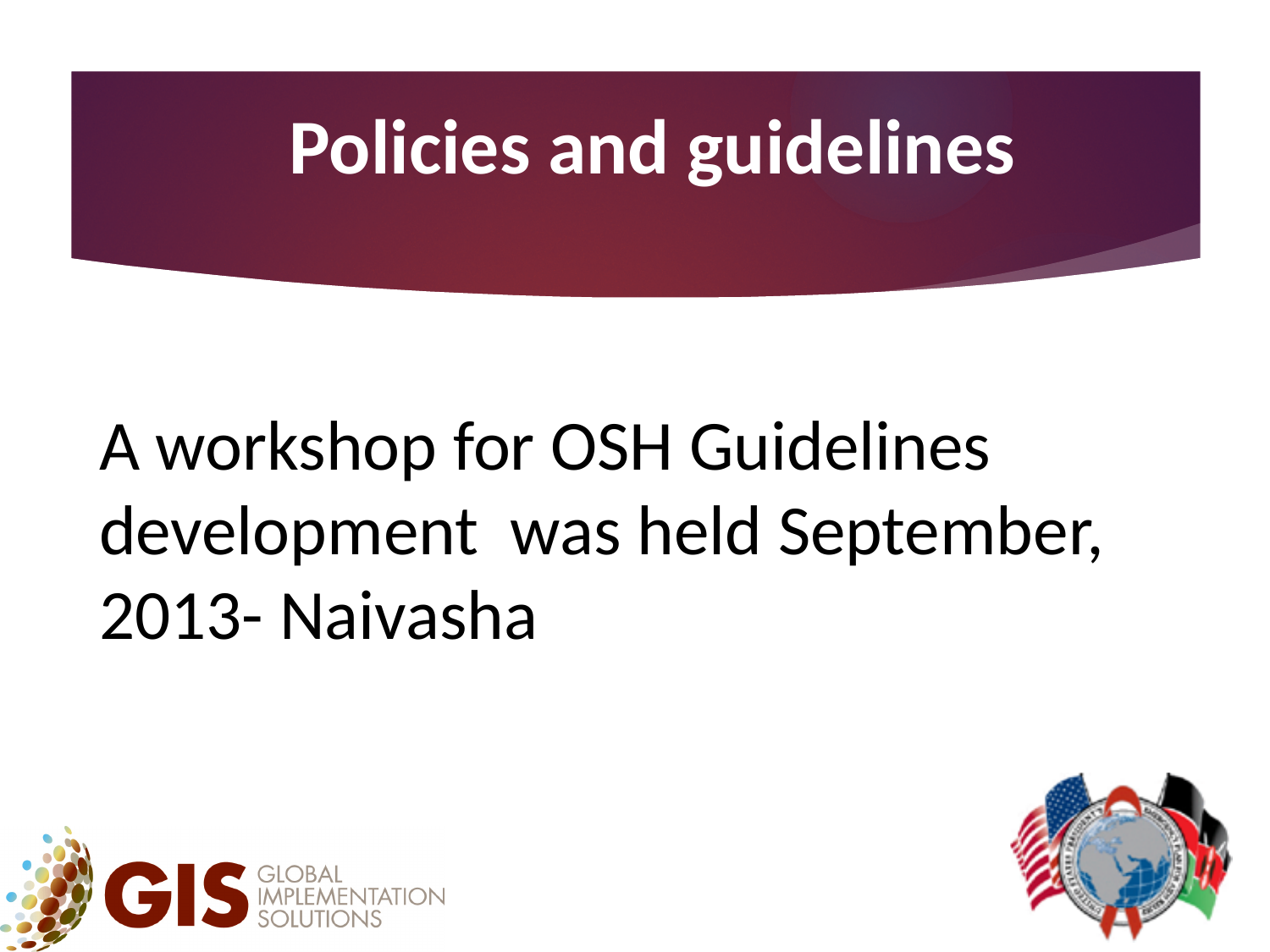

# Policies and guidelines

A workshop for OSH Guidelines development  was held September, 2013- Naivasha